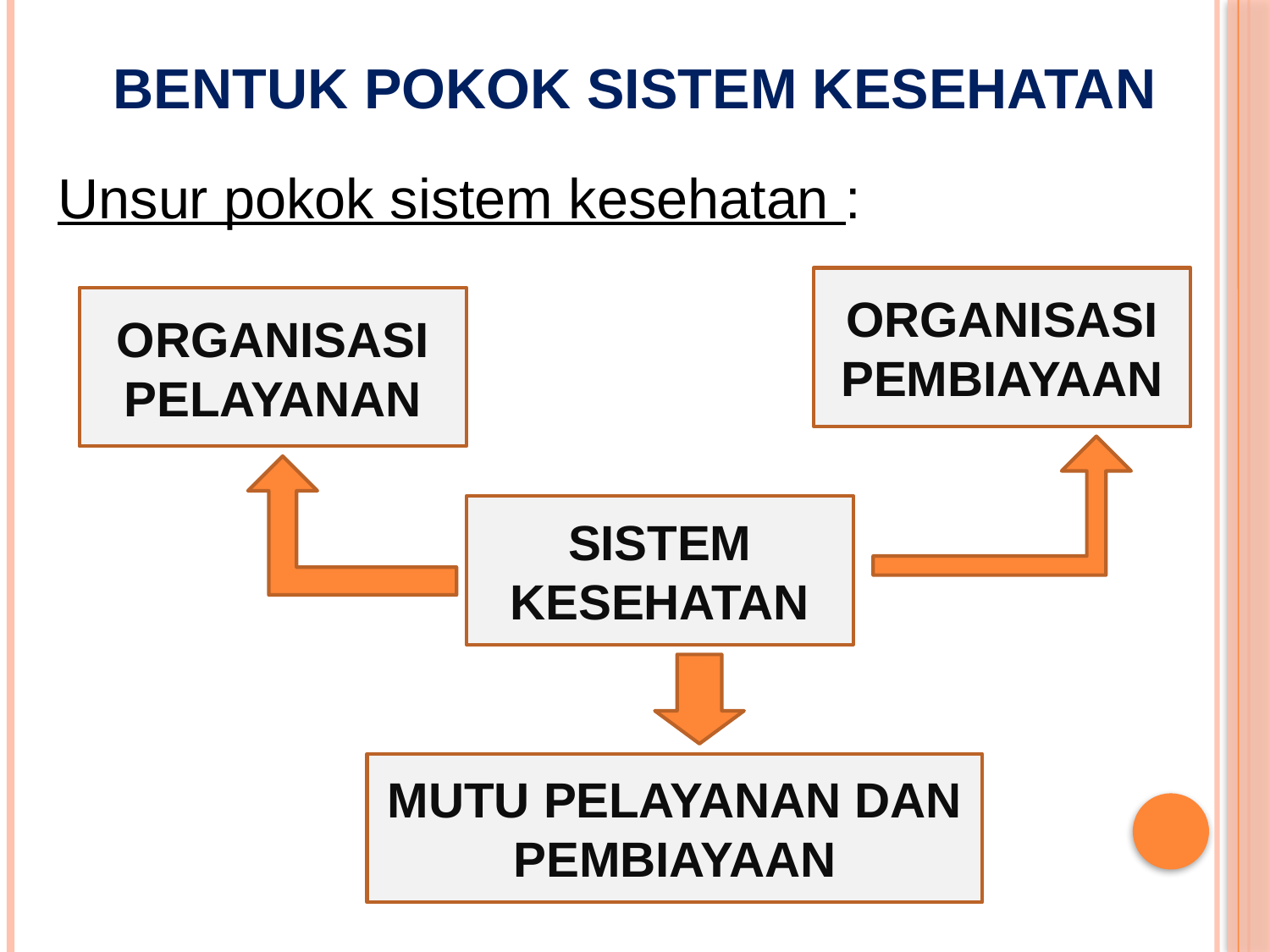

# BENTUK POKOK SISTEM KESEHATAN
 Unsur pokok sistem kesehatan :
ORGANISASI PEMBIAYAAN
ORGANISASI PELAYANAN

SISTEM KESEHATAN

MUTU PELAYANAN DAN PEMBIAYAAN